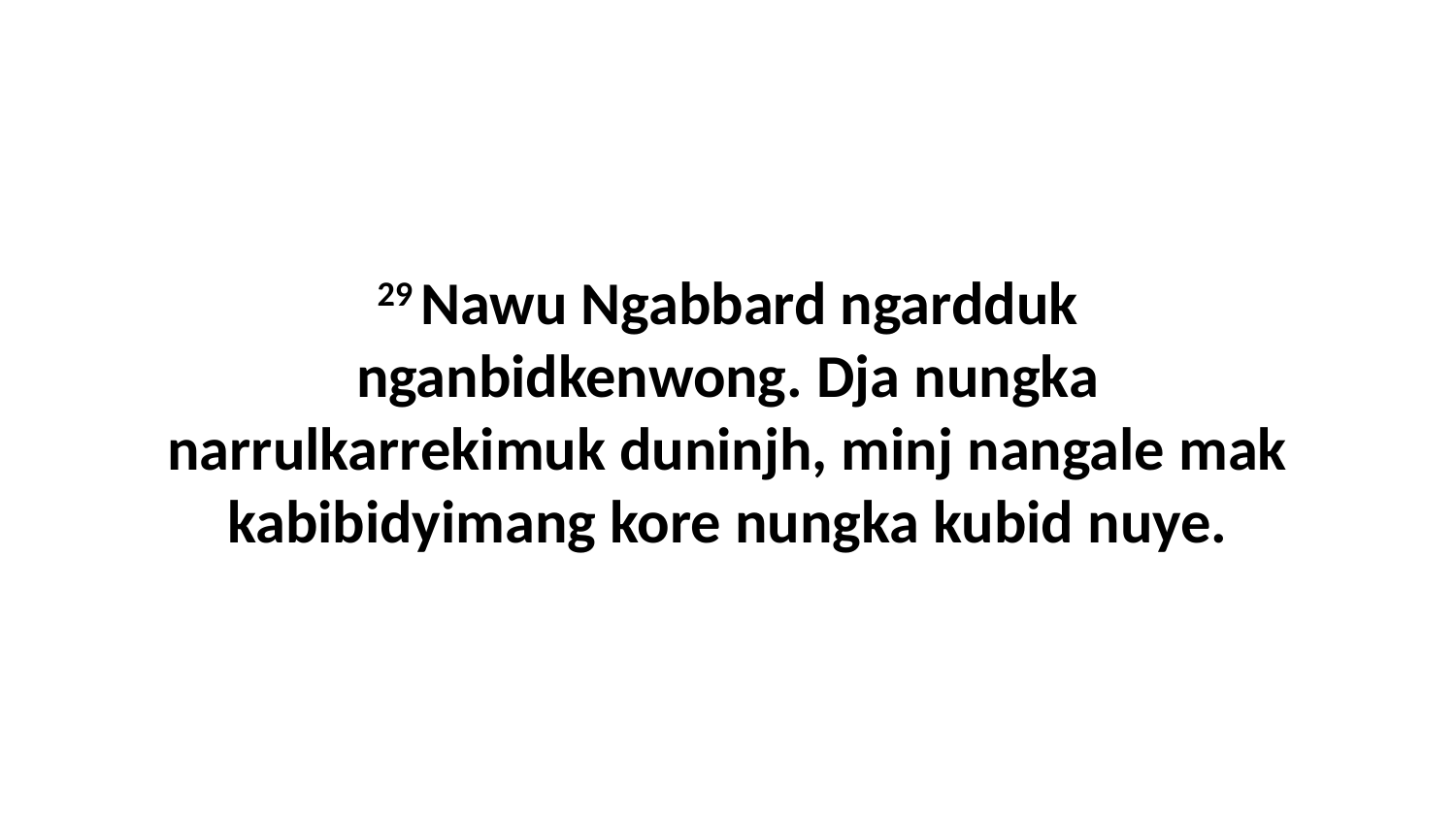

29 Nawu Ngabbard ngardduk nganbidkenwong. Dja nungka narrulkarrekimuk duninjh, minj nangale mak kabibidyimang kore nungka kubid nuye.